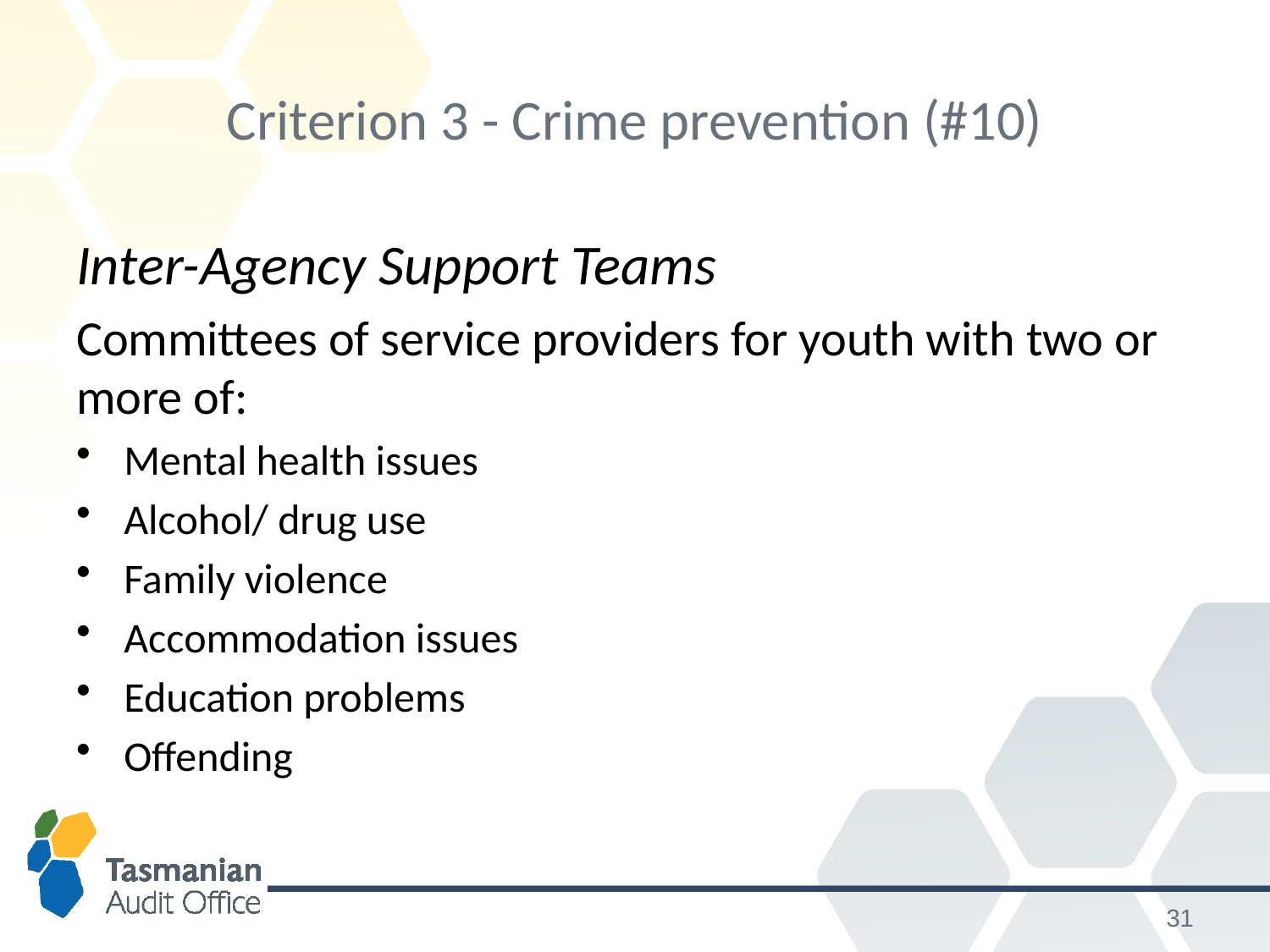

# Criterion 3 - Crime prevention (#10)
Inter-Agency Support Teams
Committees of service providers for youth with two or more of:
Mental health issues
Alcohol/ drug use
Family violence
Accommodation issues
Education problems
Offending
31